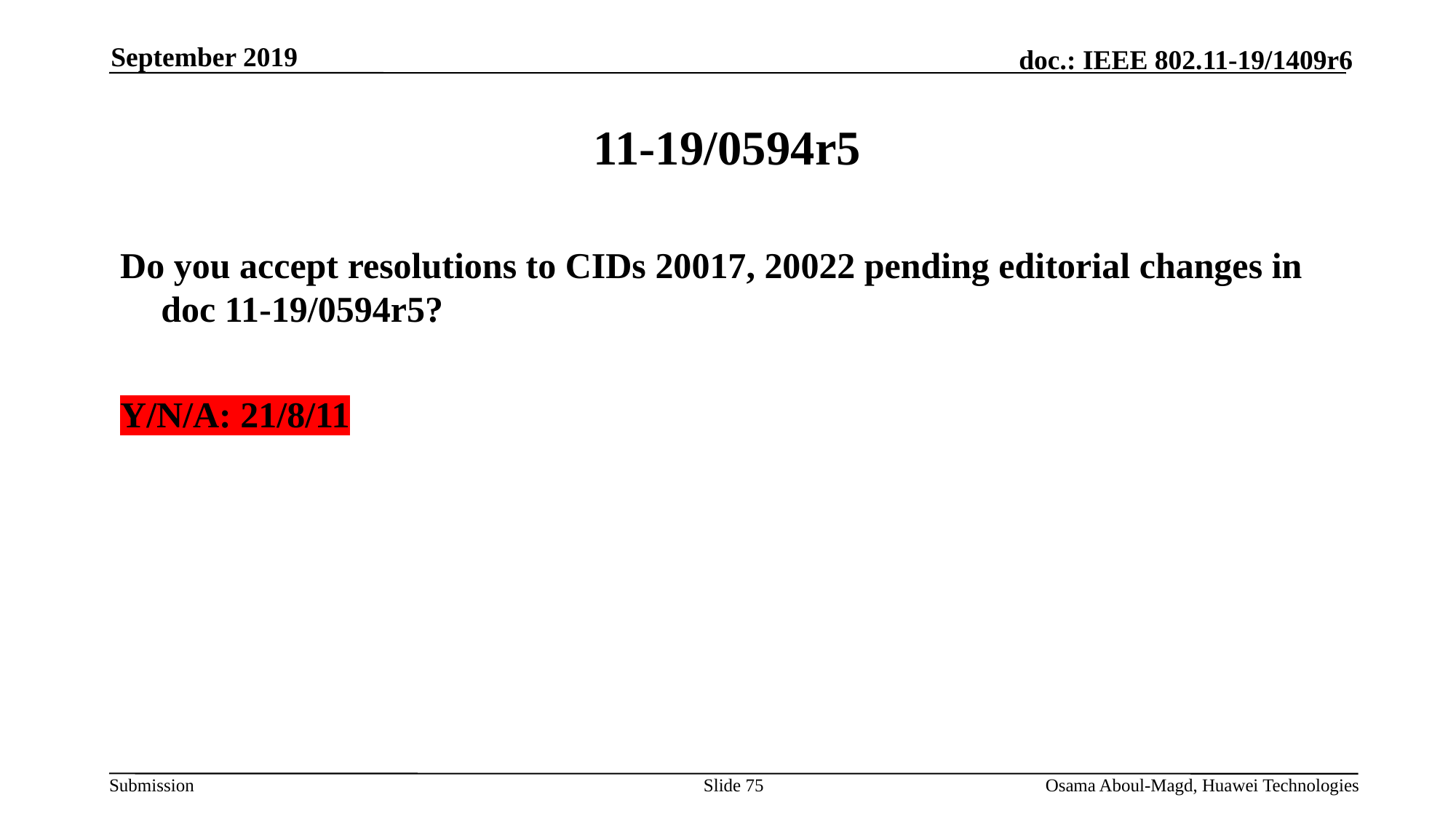

September 2019
# 11-19/0594r5
Do you accept resolutions to CIDs 20017, 20022 pending editorial changes in doc 11-19/0594r5?

Y/N/A: 21/8/11

Slide 75
Osama Aboul-Magd, Huawei Technologies